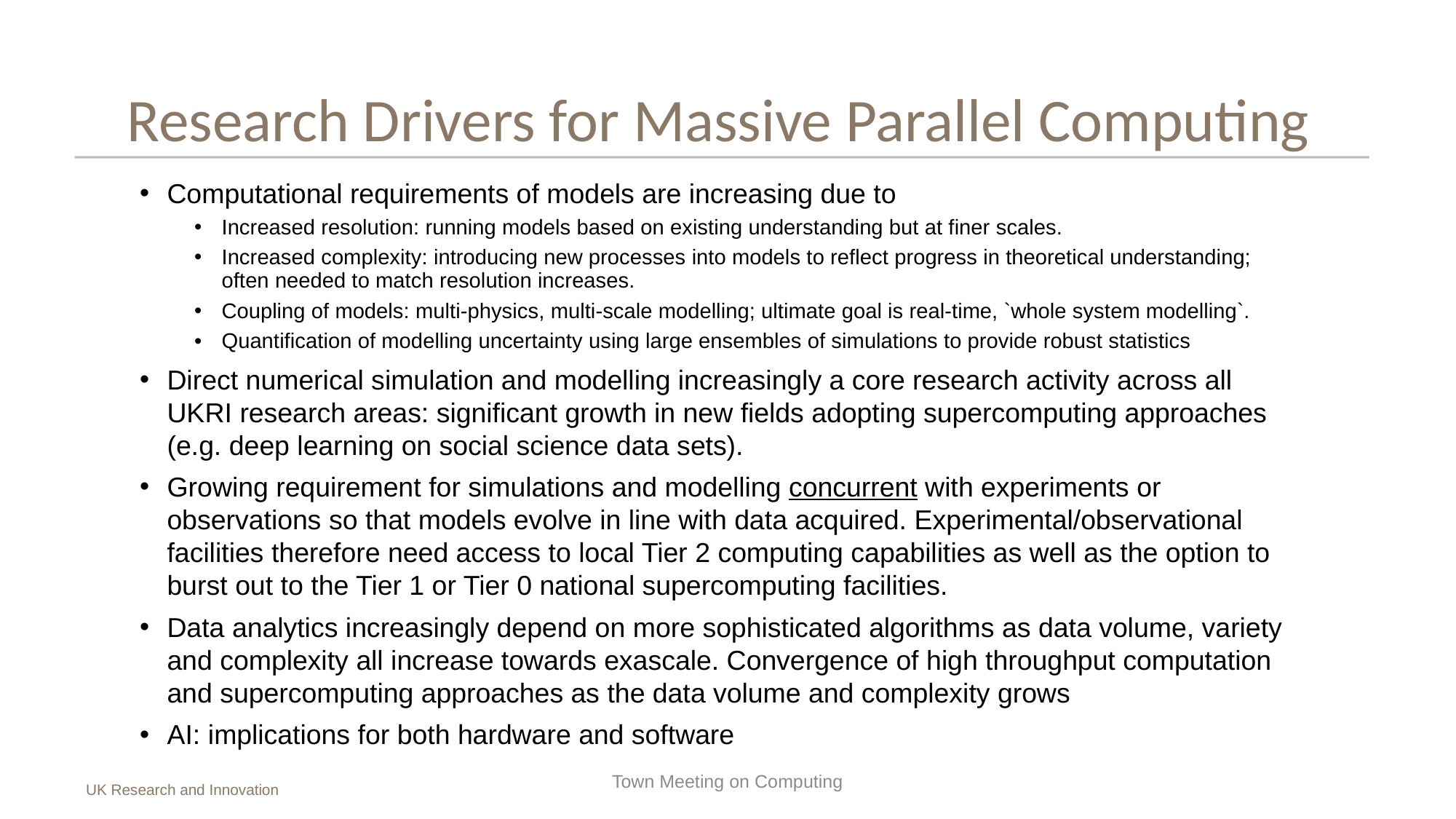

# Research Drivers for Massive Parallel Computing
Computational requirements of models are increasing due to
Increased resolution: running models based on existing understanding but at finer scales.
Increased complexity: introducing new processes into models to reflect progress in theoretical understanding; often needed to match resolution increases.
Coupling of models: multi-physics, multi-scale modelling; ultimate goal is real-time, `whole system modelling`.
Quantification of modelling uncertainty using large ensembles of simulations to provide robust statistics
Direct numerical simulation and modelling increasingly a core research activity across all UKRI research areas: significant growth in new fields adopting supercomputing approaches (e.g. deep learning on social science data sets).
Growing requirement for simulations and modelling concurrent with experiments or observations so that models evolve in line with data acquired. Experimental/observational facilities therefore need access to local Tier 2 computing capabilities as well as the option to burst out to the Tier 1 or Tier 0 national supercomputing facilities.
Data analytics increasingly depend on more sophisticated algorithms as data volume, variety and complexity all increase towards exascale. Convergence of high throughput computation and supercomputing approaches as the data volume and complexity grows
AI: implications for both hardware and software

Town Meeting on Computing